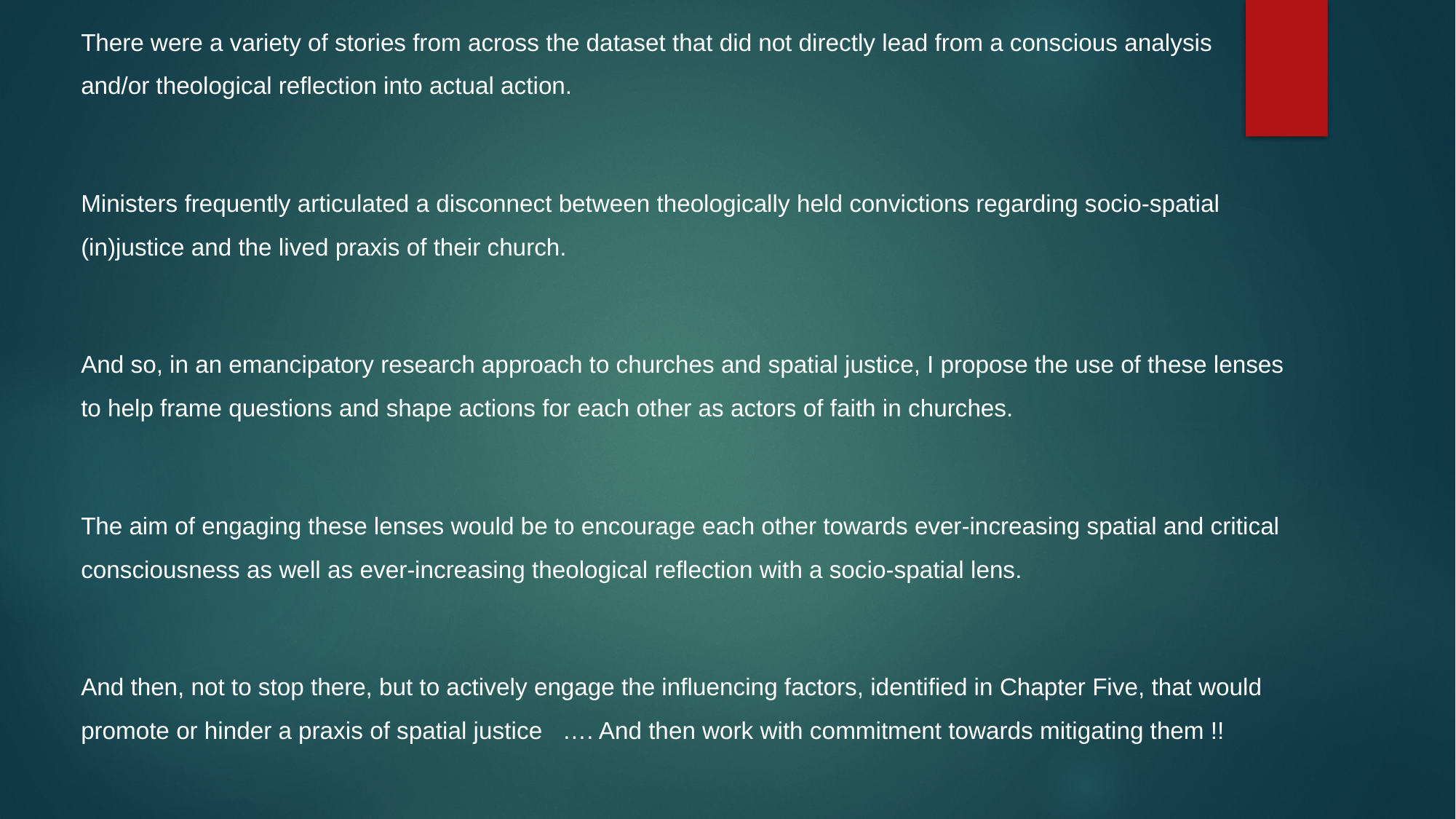

There were a variety of stories from across the dataset that did not directly lead from a conscious analysis and/or theological reflection into actual action.

Ministers frequently articulated a disconnect between theologically held convictions regarding socio-spatial (in)justice and the lived praxis of their church.

And so, in an emancipatory research approach to churches and spatial justice, I propose the use of these lenses to help frame questions and shape actions for each other as actors of faith in churches.

The aim of engaging these lenses would be to encourage each other towards ever-increasing spatial and critical consciousness as well as ever-increasing theological reflection with a socio-spatial lens.

And then, not to stop there, but to actively engage the influencing factors, identified in Chapter Five, that would promote or hinder a praxis of spatial justice   …. And then work with commitment towards mitigating them !!